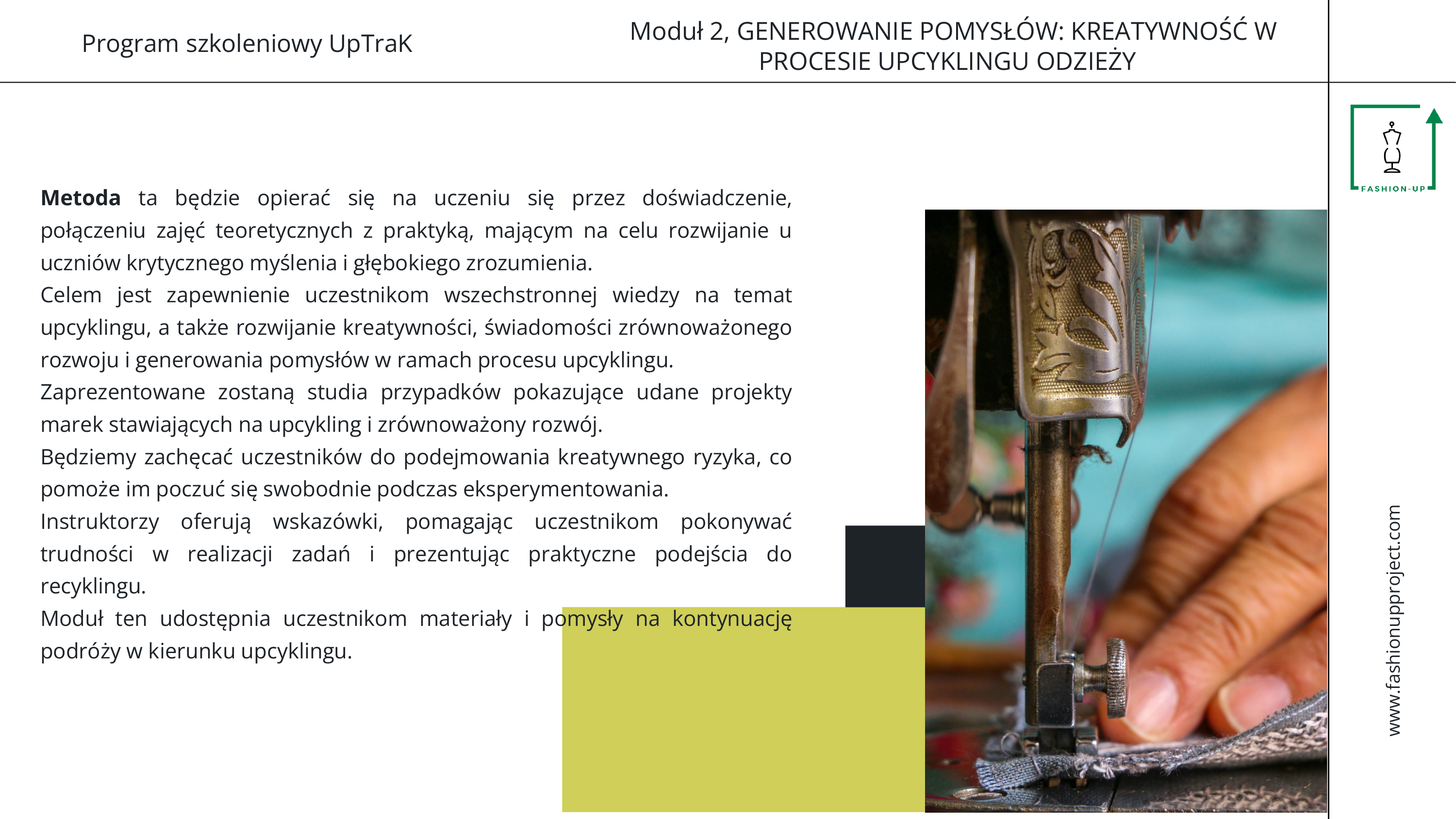

Moduł 2, GENEROWANIE POMYSŁÓW: KREATYWNOŚĆ W PROCESIE UPCYKLINGU ODZIEŻY
Program szkoleniowy UpTraK

Metoda ta będzie opierać się na uczeniu się przez doświadczenie, połączeniu zajęć teoretycznych z praktyką, mającym na celu rozwijanie u uczniów krytycznego myślenia i głębokiego zrozumienia.
Celem jest zapewnienie uczestnikom wszechstronnej wiedzy na temat upcyklingu, a także rozwijanie kreatywności, świadomości zrównoważonego rozwoju i generowania pomysłów w ramach procesu upcyklingu.
Zaprezentowane zostaną studia przypadków pokazujące udane projekty marek stawiających na upcykling i zrównoważony rozwój.
Będziemy zachęcać uczestników do podejmowania kreatywnego ryzyka, co pomoże im poczuć się swobodnie podczas eksperymentowania.
Instruktorzy oferują wskazówki, pomagając uczestnikom pokonywać trudności w realizacji zadań i prezentując praktyczne podejścia do recyklingu.
Moduł ten udostępnia uczestnikom materiały i pomysły na kontynuację podróży w kierunku upcyklingu.

www.fashionupproject.com